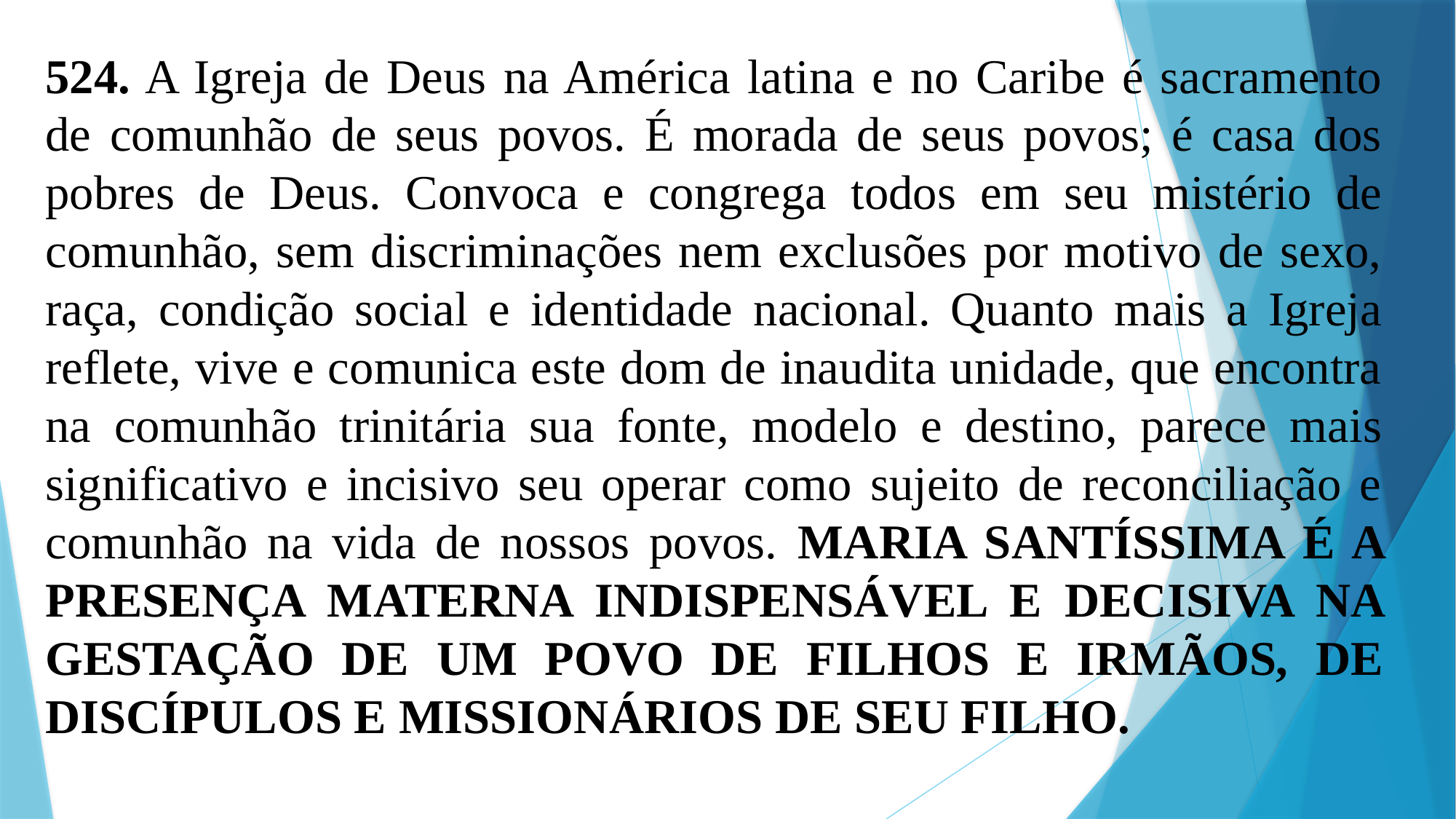

524. A Igreja de Deus na América latina e no Caribe é sacramento de comunhão de seus povos. É morada de seus povos; é casa dos pobres de Deus. Convoca e congrega todos em seu mistério de comunhão, sem discriminações nem exclusões por motivo de sexo, raça, condição social e identidade nacional. Quanto mais a Igreja reflete, vive e comunica este dom de inaudita unidade, que encontra na comunhão trinitária sua fonte, modelo e destino, parece mais significativo e incisivo seu operar como sujeito de reconciliação e comunhão na vida de nossos povos. MARIA SANTÍSSIMA É A PRESENÇA MATERNA INDISPENSÁVEL E DECISIVA NA GESTAÇÃO DE UM POVO DE FILHOS E IRMÃOS, DE DISCÍPULOS E MISSIONÁRIOS DE SEU FILHO.